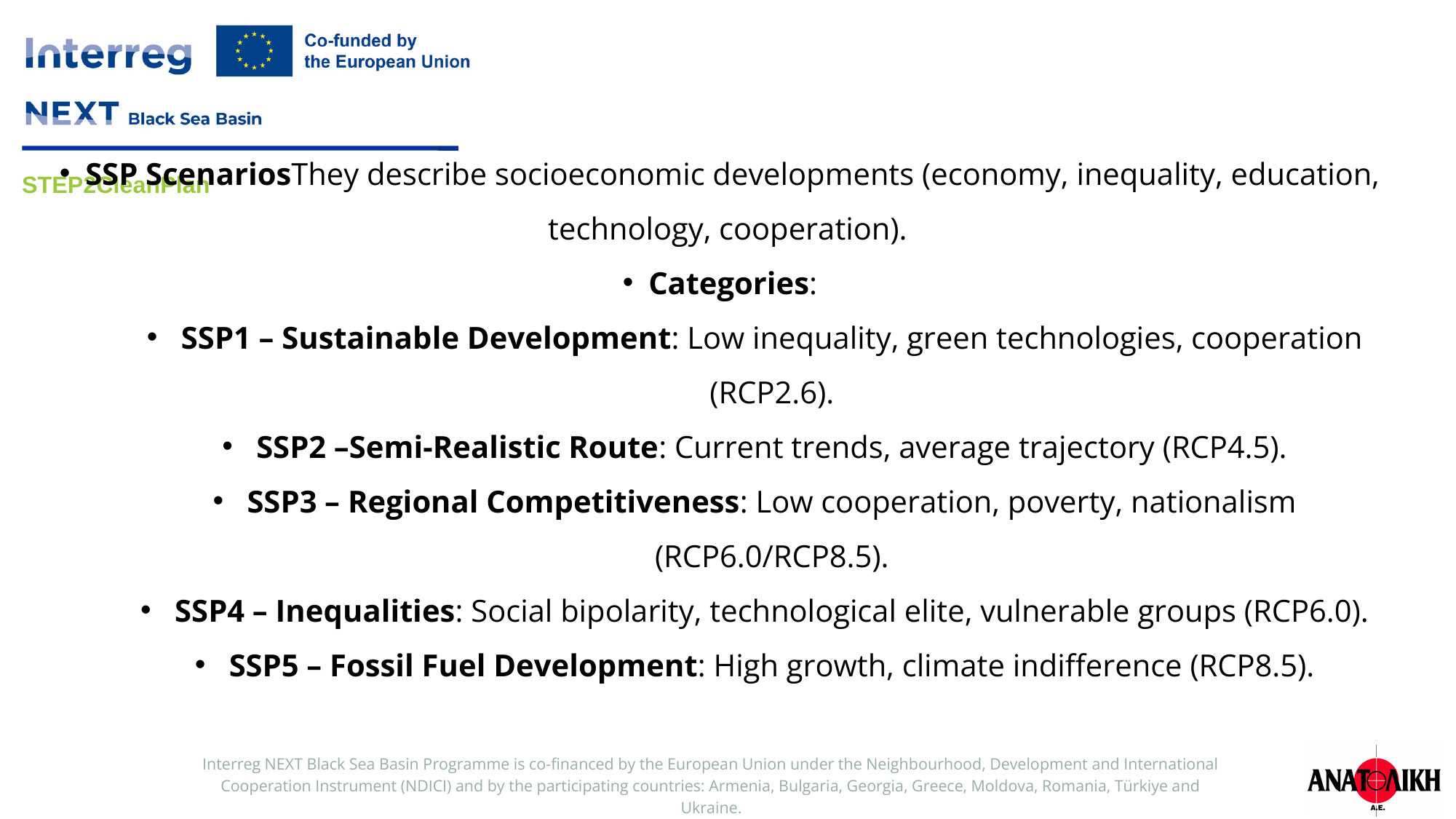

SSP ScenariosThey describe socioeconomic developments (economy, inequality, education, technology, cooperation).
Categories:
SSP1 – Sustainable Development: Low inequality, green technologies, cooperation (RCP2.6).
SSP2 –Semi-Realistic Route: Current trends, average trajectory (RCP4.5).
SSP3 – Regional Competitiveness: Low cooperation, poverty, nationalism (RCP6.0/RCP8.5).
SSP4 – Inequalities: Social bipolarity, technological elite, vulnerable groups (RCP6.0).
SSP5 – Fossil Fuel Development: High growth, climate indifference (RCP8.5).